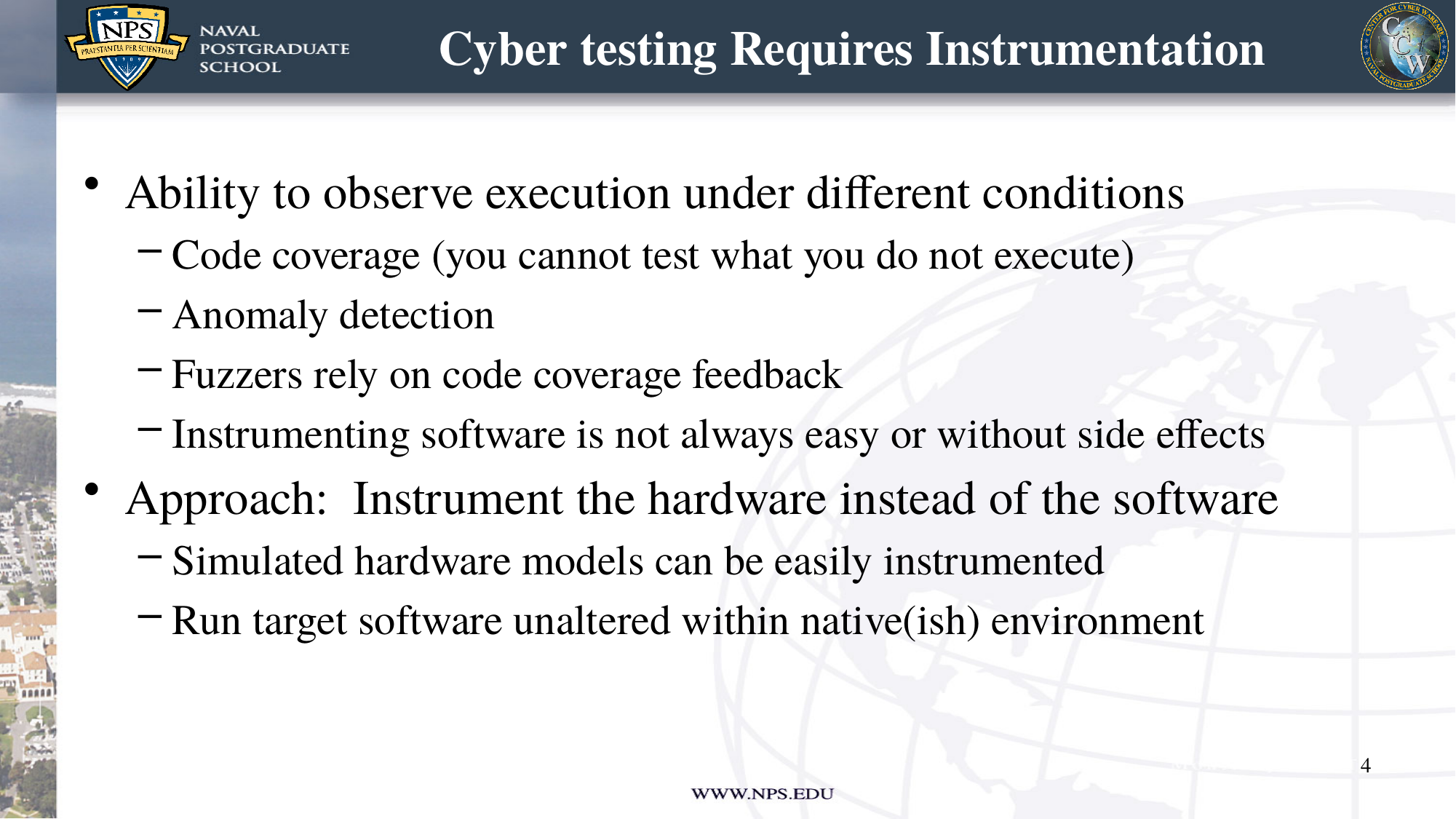

# Cyber testing Requires Instrumentation
Ability to observe execution under different conditions
Code coverage (you cannot test what you do not execute)
Anomaly detection
Fuzzers rely on code coverage feedback
Instrumenting software is not always easy or without side effects
Approach:  Instrument the hardware instead of the software
Simulated hardware models can be easily instrumented
Run target software unaltered within native(ish) environment
4